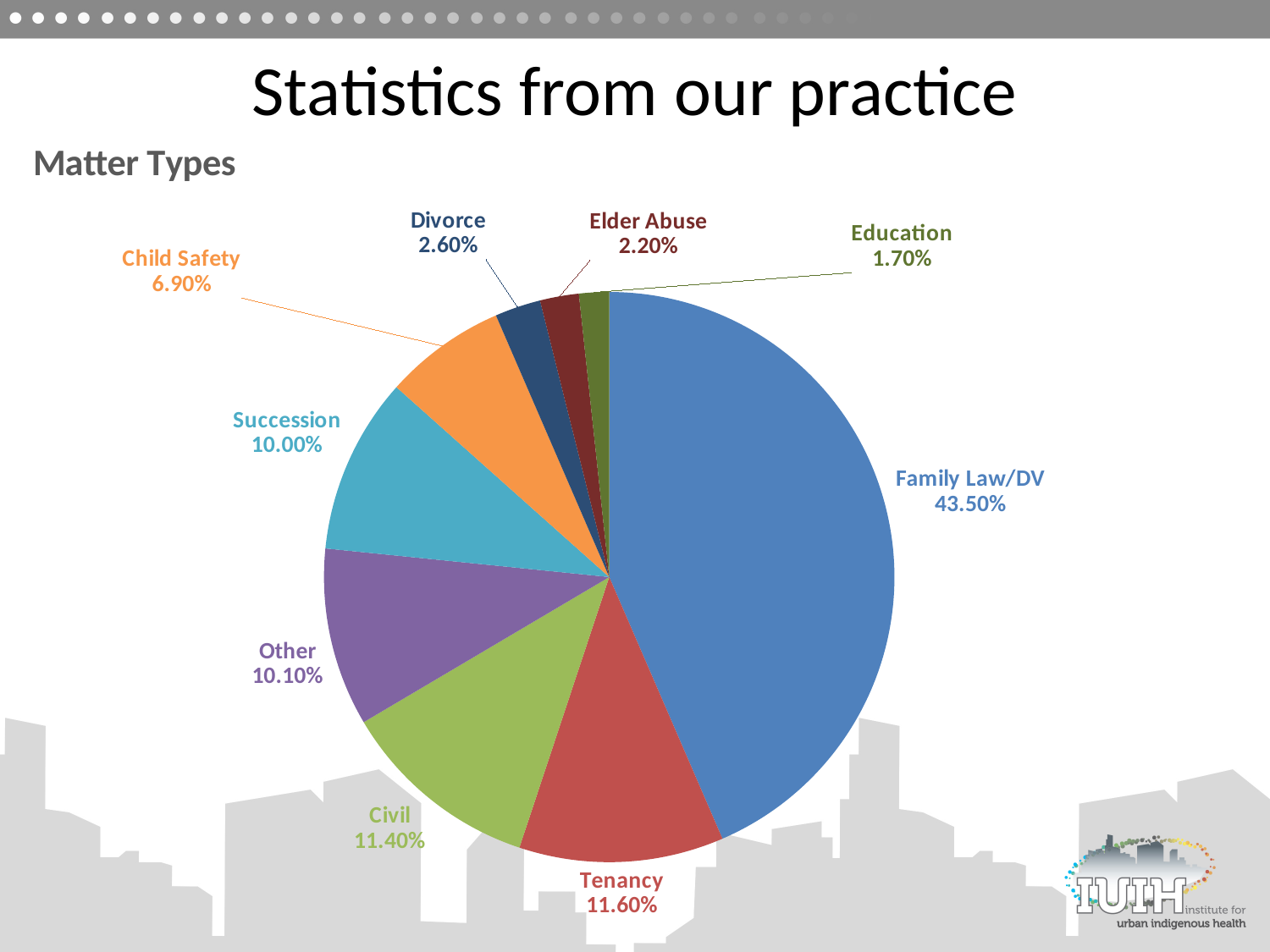

# Statistics from our practice

### Chart:

| Category | Matter Types |
|---|---|
| Family Law/DV | 0.435 |
| Tenancy | 0.116 |
| Civil | 0.114 |
| Other | 0.101 |
| Succession | 0.1 |
| Child Safety | 0.069 |
| Divorce | 0.026 |
| Elder Abuse | 0.022 |
| Education | 0.017 |